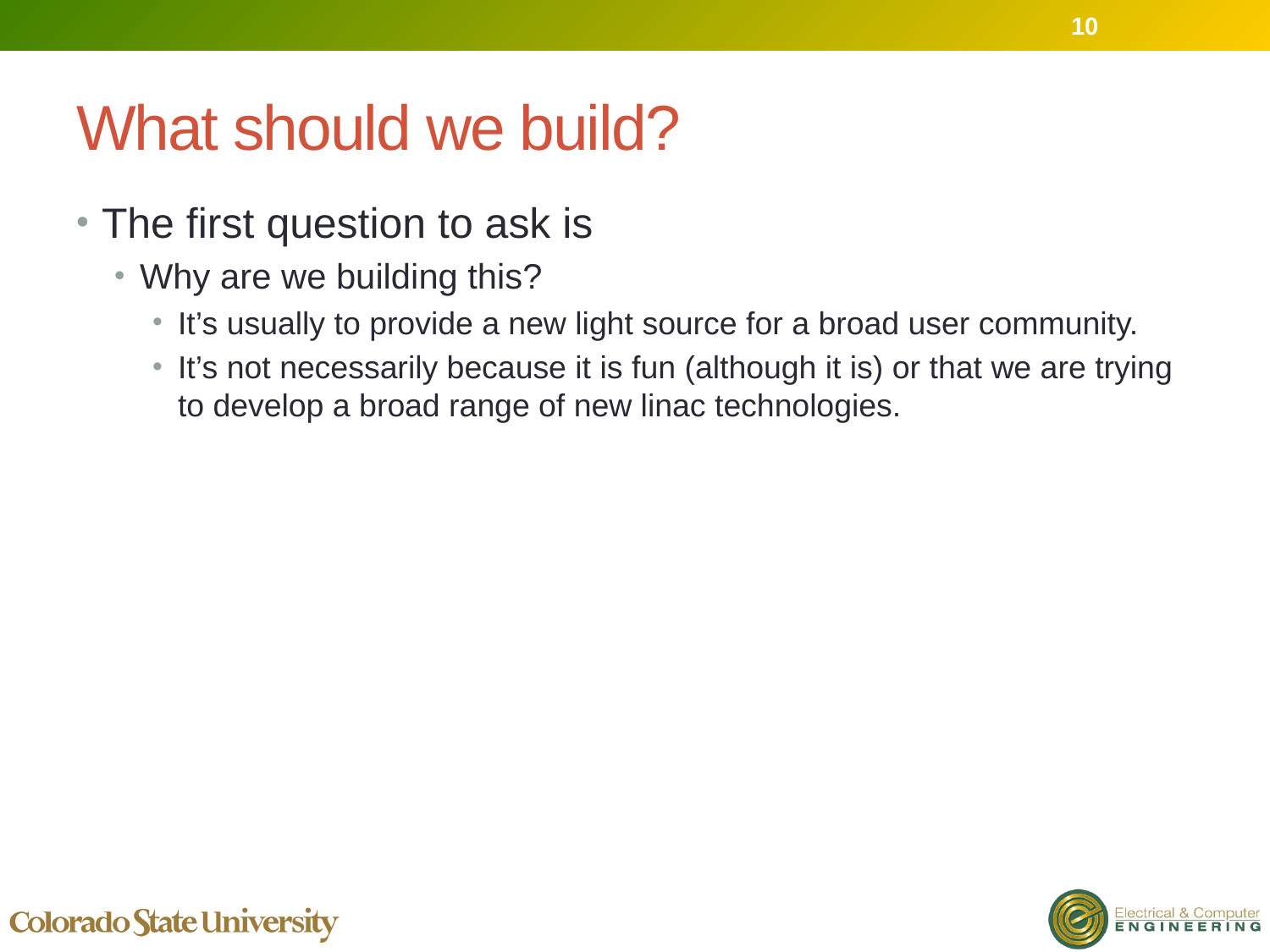

10
# What should we build?
The first question to ask is
Why are we building this?
It’s usually to provide a new light source for a broad user community.
It’s not necessarily because it is fun (although it is) or that we are trying to develop a broad range of new linac technologies.